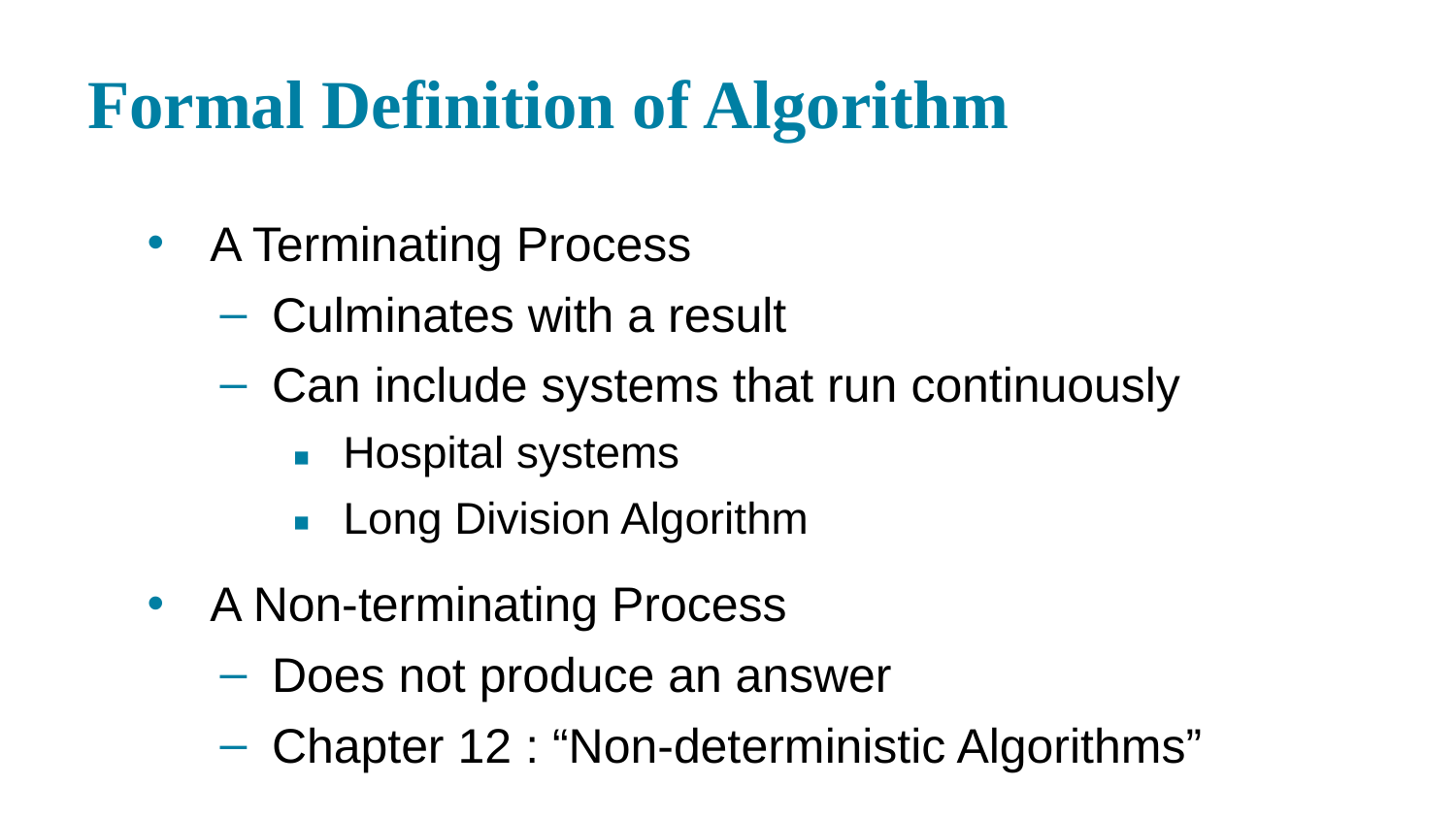

# Formal Definition of Algorithm
A Terminating Process
Culminates with a result
Can include systems that run continuously
Hospital systems
Long Division Algorithm
A Non-terminating Process
Does not produce an answer
Chapter 12 : “Non-deterministic Algorithms”